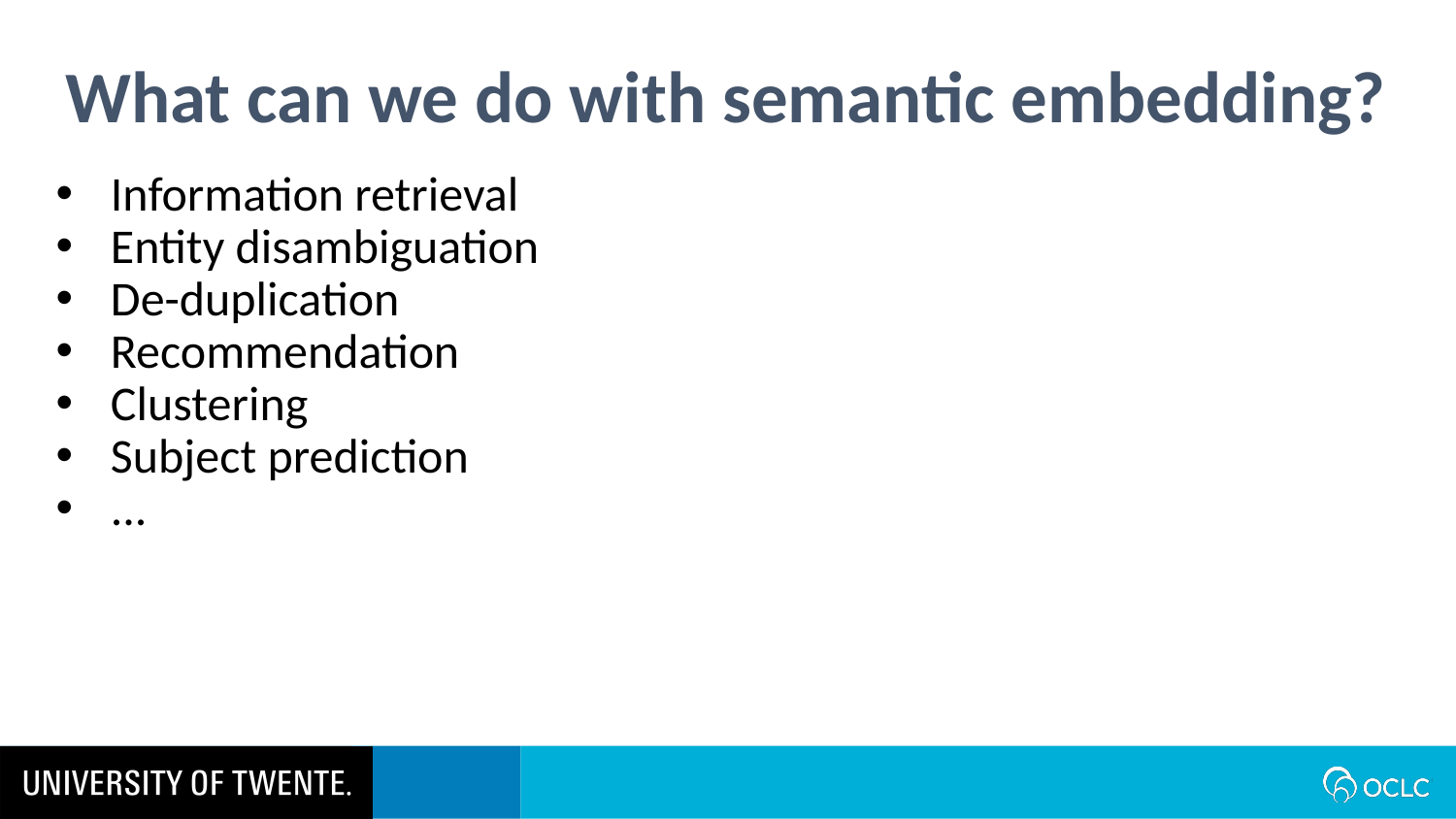

What can we do with semantic embedding?
Information retrieval
Entity disambiguation
De-duplication
Recommendation
Clustering
Subject prediction
...